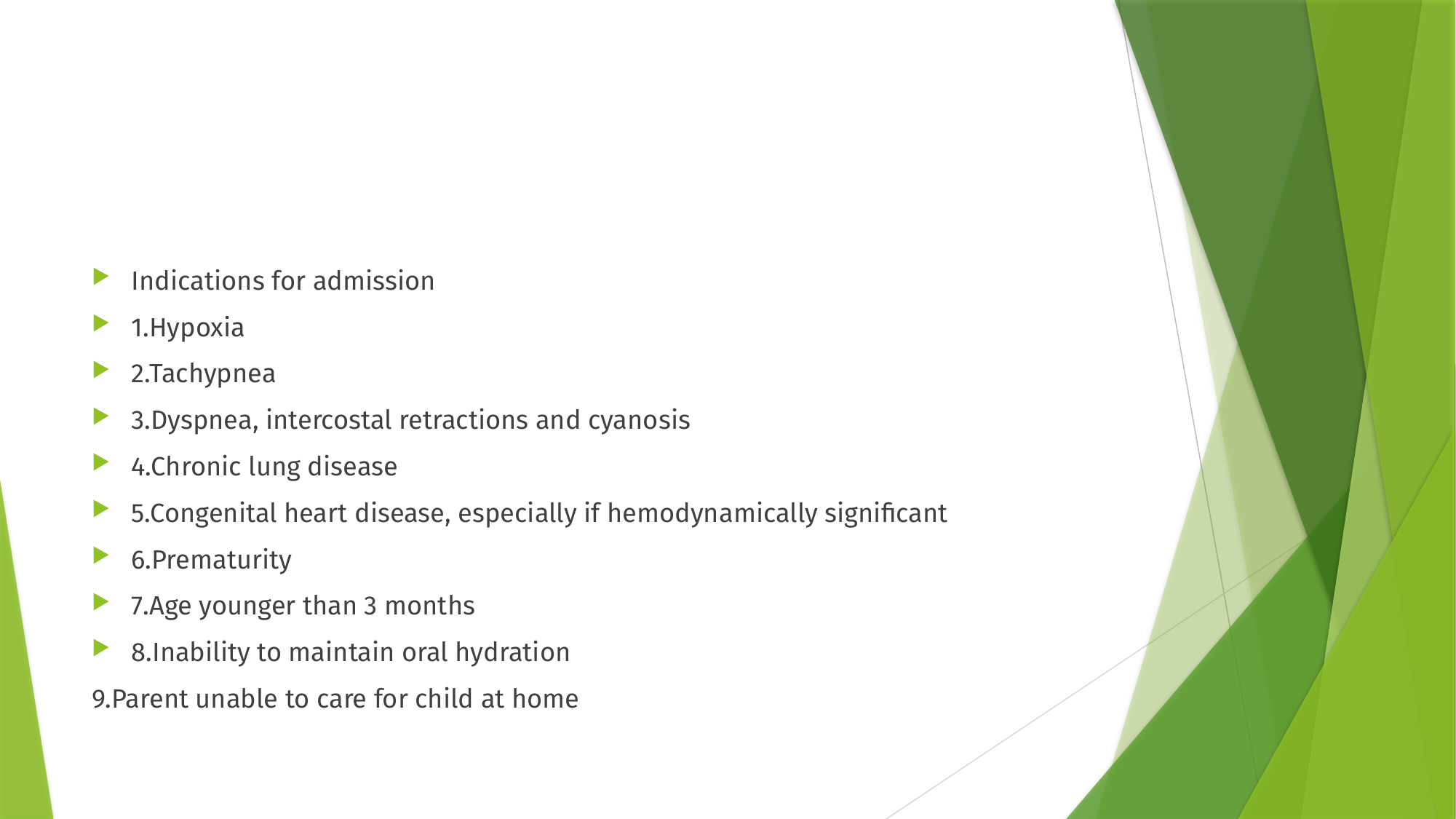

#
Indications for admission
1.Hypoxia
2.Tachypnea
3.Dyspnea, intercostal retractions and cyanosis
4.Chronic lung disease
5.Congenital heart disease, especially if hemodynamically significant
6.Prematurity
7.Age younger than 3 months
8.Inability to maintain oral hydration
9.Parent unable to care for child at home